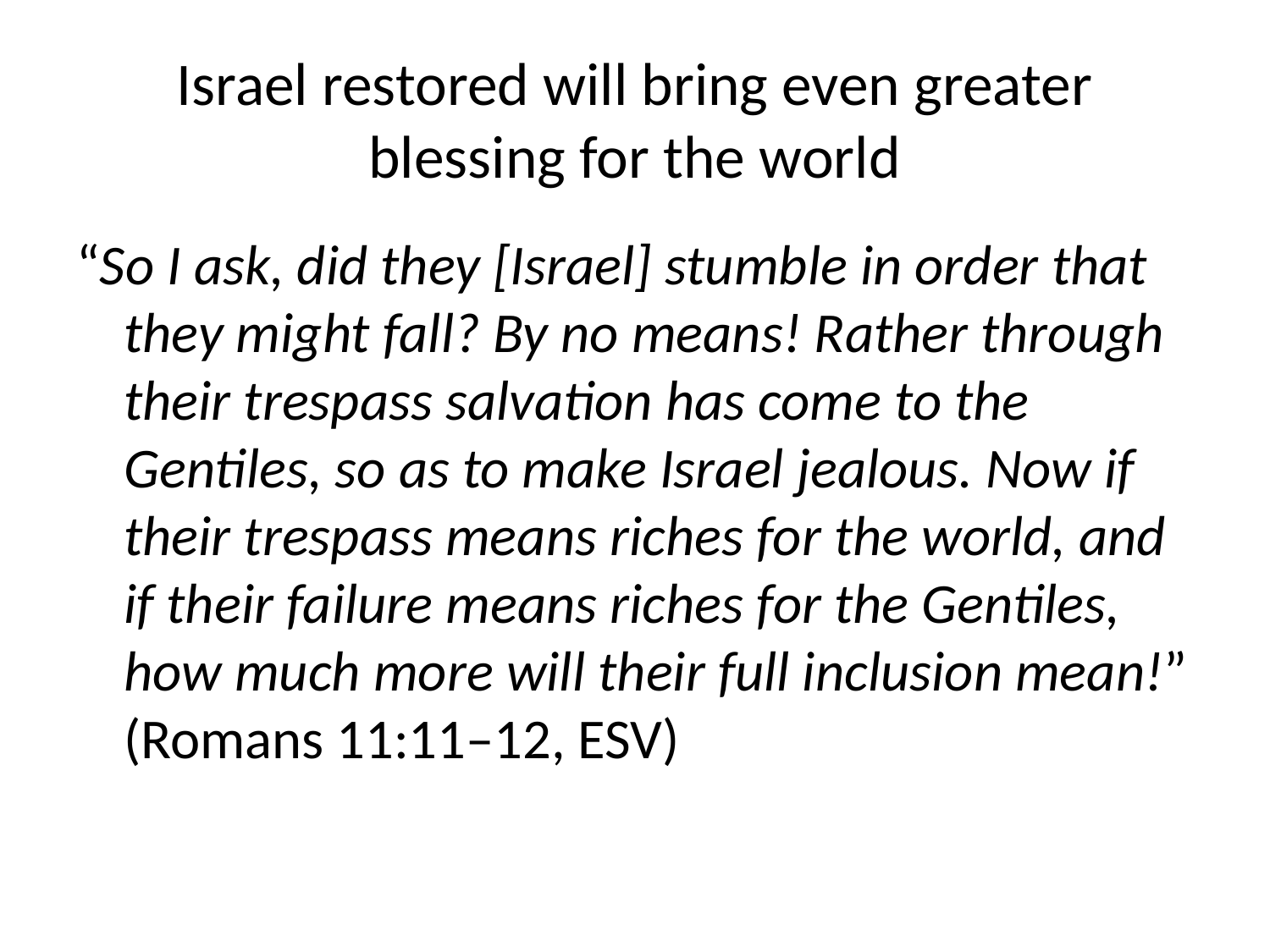

# Israel restored will bring even greater blessing for the world
“So I ask, did they [Israel] stumble in order that they might fall? By no means! Rather through their trespass salvation has come to the Gentiles, so as to make Israel jealous. Now if their trespass means riches for the world, and if their failure means riches for the Gentiles, how much more will their full inclusion mean!” (Romans 11:11–12, ESV)